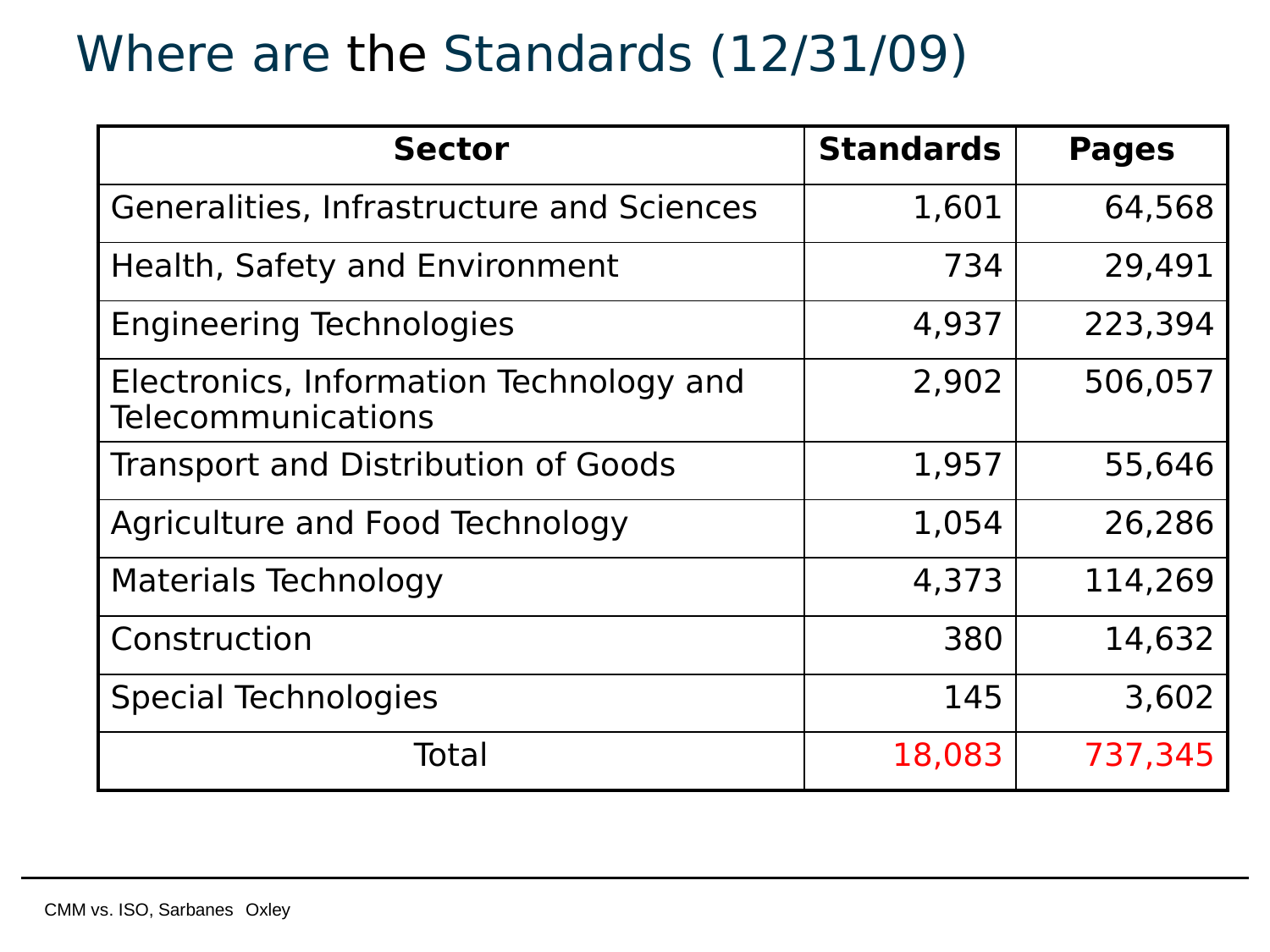

Where are the Standards (12/31/09)
| Sector | Standards | Pages |
| --- | --- | --- |
| Generalities, Infrastructure and Sciences | 1,601 | 64,568 |
| Health, Safety and Environment | 734 | 29,491 |
| Engineering Technologies | 4,937 | 223,394 |
| Electronics, Information Technology and Telecommunications | 2,902 | 506,057 |
| Transport and Distribution of Goods | 1,957 | 55,646 |
| Agriculture and Food Technology | 1,054 | 26,286 |
| Materials Technology | 4,373 | 114,269 |
| Construction | 380 | 14,632 |
| Special Technologies | 145 | 3,602 |
| Total | 18,083 | 737,345 |